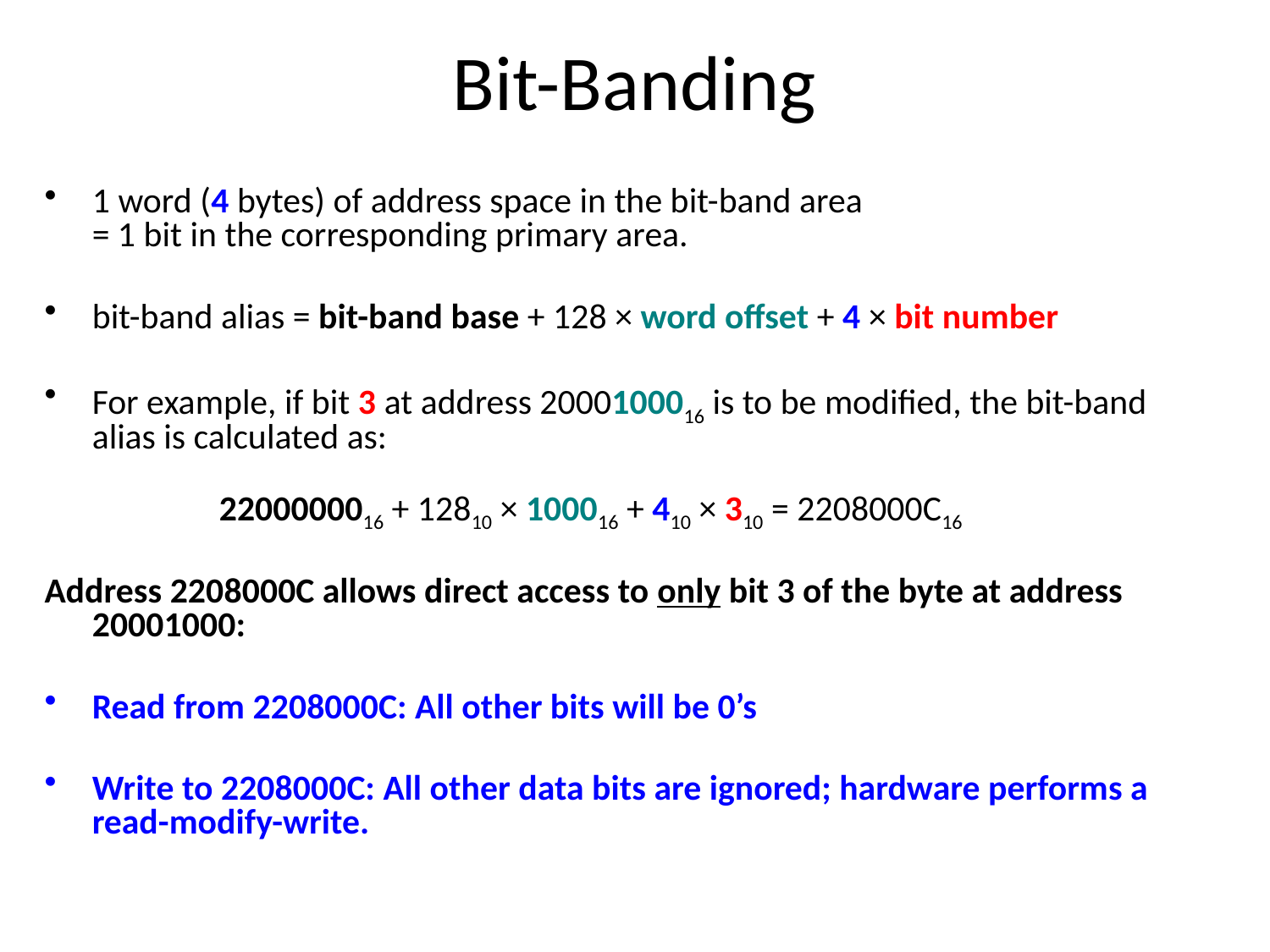

# Bit-Banding
1 word (4 bytes) of address space in the bit-band area
= 1 bit in the corresponding primary area.

bit-band alias = bit-band base + 128 × word offset + 4 × bit number

For example, if bit 3 at address 2000100016 is to be modified, the bit-band alias is calculated as:
	2200000016 + 12810 × 100016 + 410 × 310 = 2208000C16

Address 2208000C allows direct access to only bit 3 of the byte at address 20001000:

Read from 2208000C: All other bits will be 0’s

Write to 2208000C: All other data bits are ignored; hardware performs a read-modify-write.